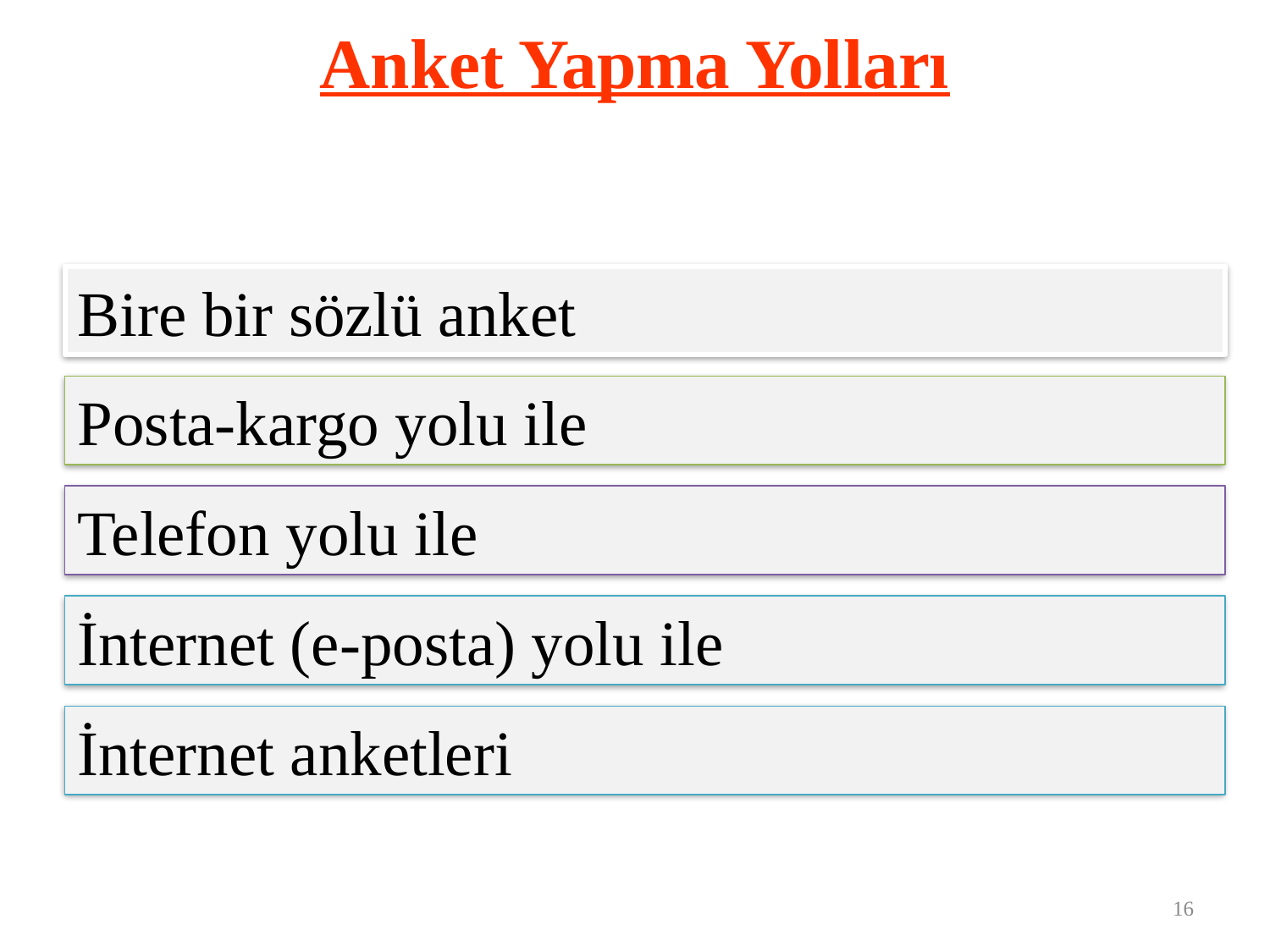

# Anket Yapma Yolları
Bire bir sözlü anket
Posta-kargo yolu ile
Telefon yolu ile
İnternet (e-posta) yolu ile
İnternet anketleri
16